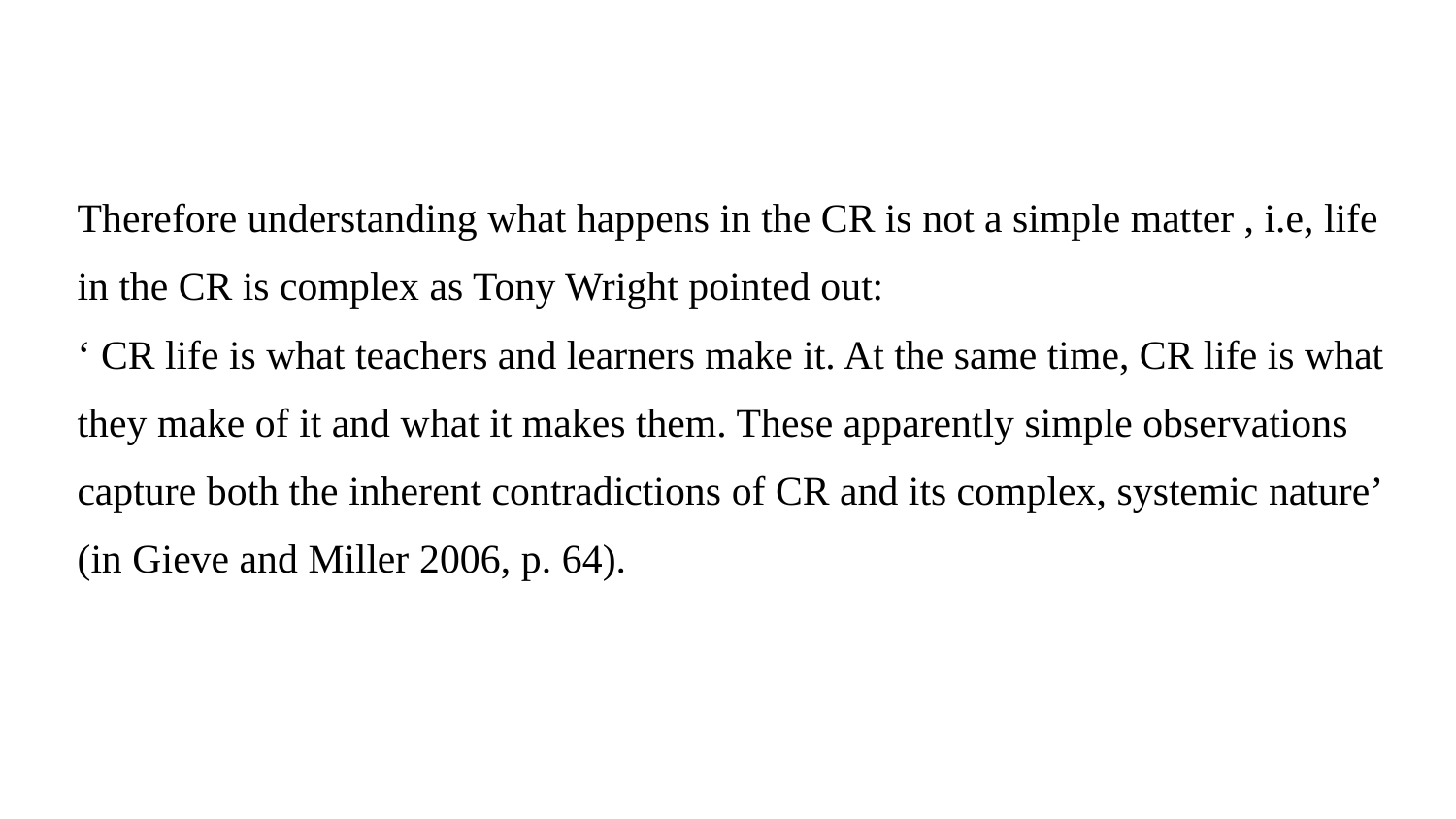

Therefore understanding what happens in the CR is not a simple matter , i.e, life
in the CR is complex as Tony Wright pointed out:
‘ CR life is what teachers and learners make it. At the same time, CR life is what
they make of it and what it makes them. These apparently simple observations
capture both the inherent contradictions of CR and its complex, systemic nature’
(in Gieve and Miller 2006, p. 64).